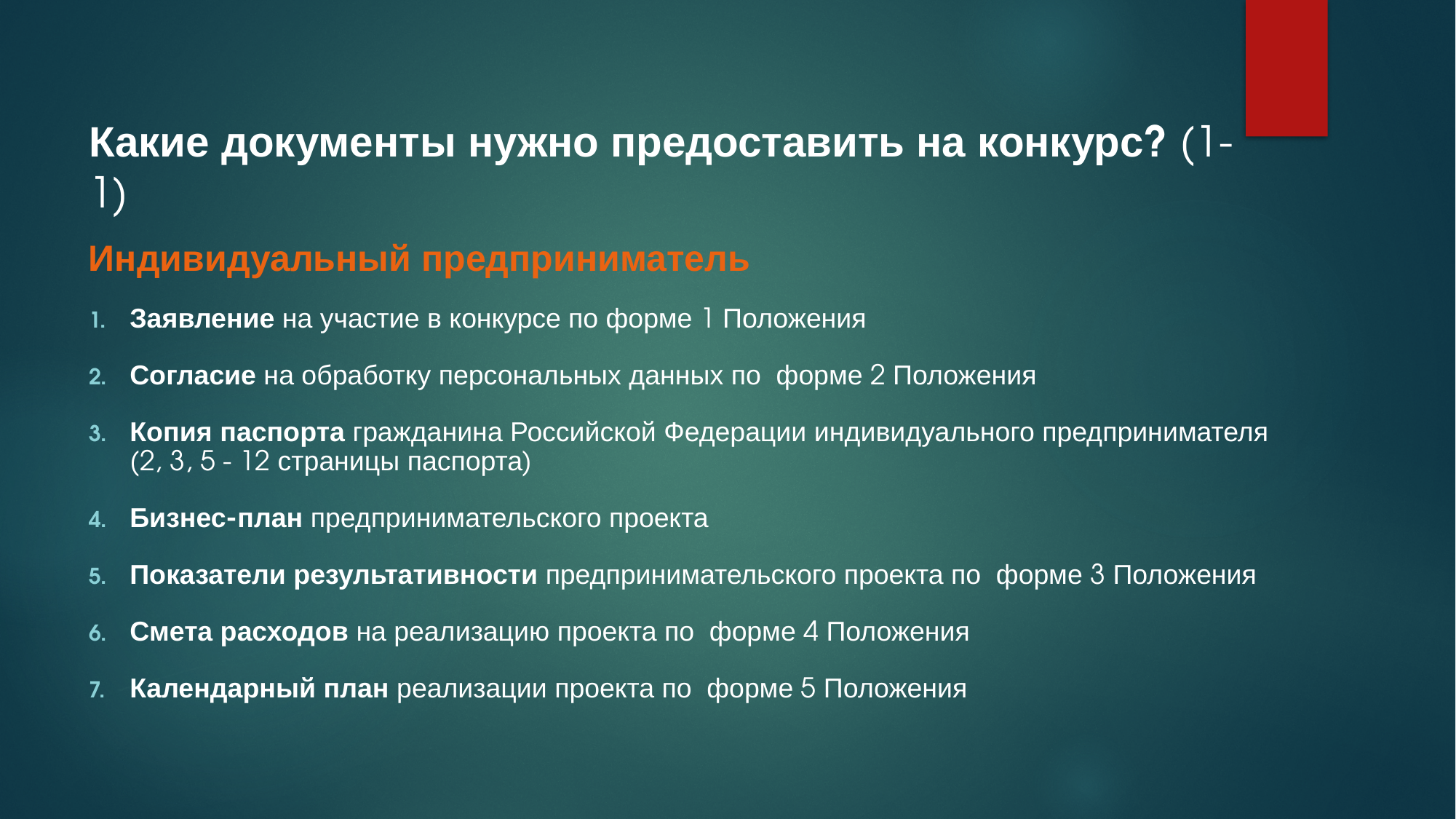

# Какие документы нужно предоставить на конкурс? (1-1)
Индивидуальный предприниматель
Заявление на участие в конкурсе по форме 1 Положения
Согласие на обработку персональных данных по  форме 2 Положения
Копия паспорта гражданина Российской Федерации индивидуального предпринимателя
(2, 3, 5 - 12 страницы паспорта)
Бизнес-план предпринимательского проекта
Показатели результативности предпринимательского проекта по  форме 3 Положения
Смета расходов на реализацию проекта по  форме 4 Положения
Календарный план реализации проекта по  форме 5 Положения